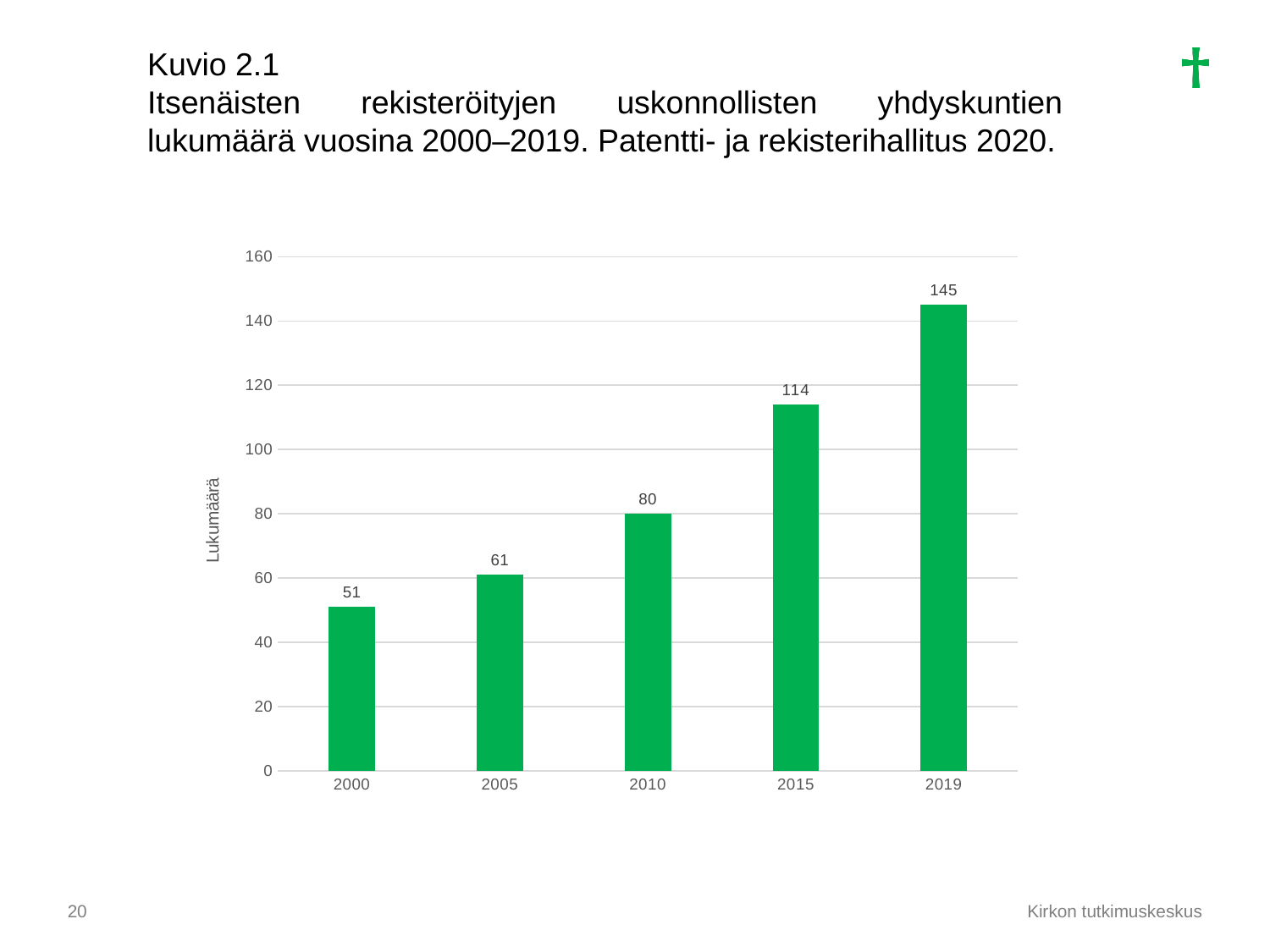

Kuvio 2.1
Itsenäisten rekisteröityjen uskonnollisten yhdyskuntien lukumäärä vuosina 2000–2019. Patentti- ja rekisterihallitus 2020.

### Chart

| Category | lkm. |
|---|---|
| 2000 | 51.0 |
| 2005 | 61.0 |
| 2010 | 80.0 |
| 2015 | 114.0 |
| 2019 | 145.0 |
20
Kirkon tutkimuskeskus